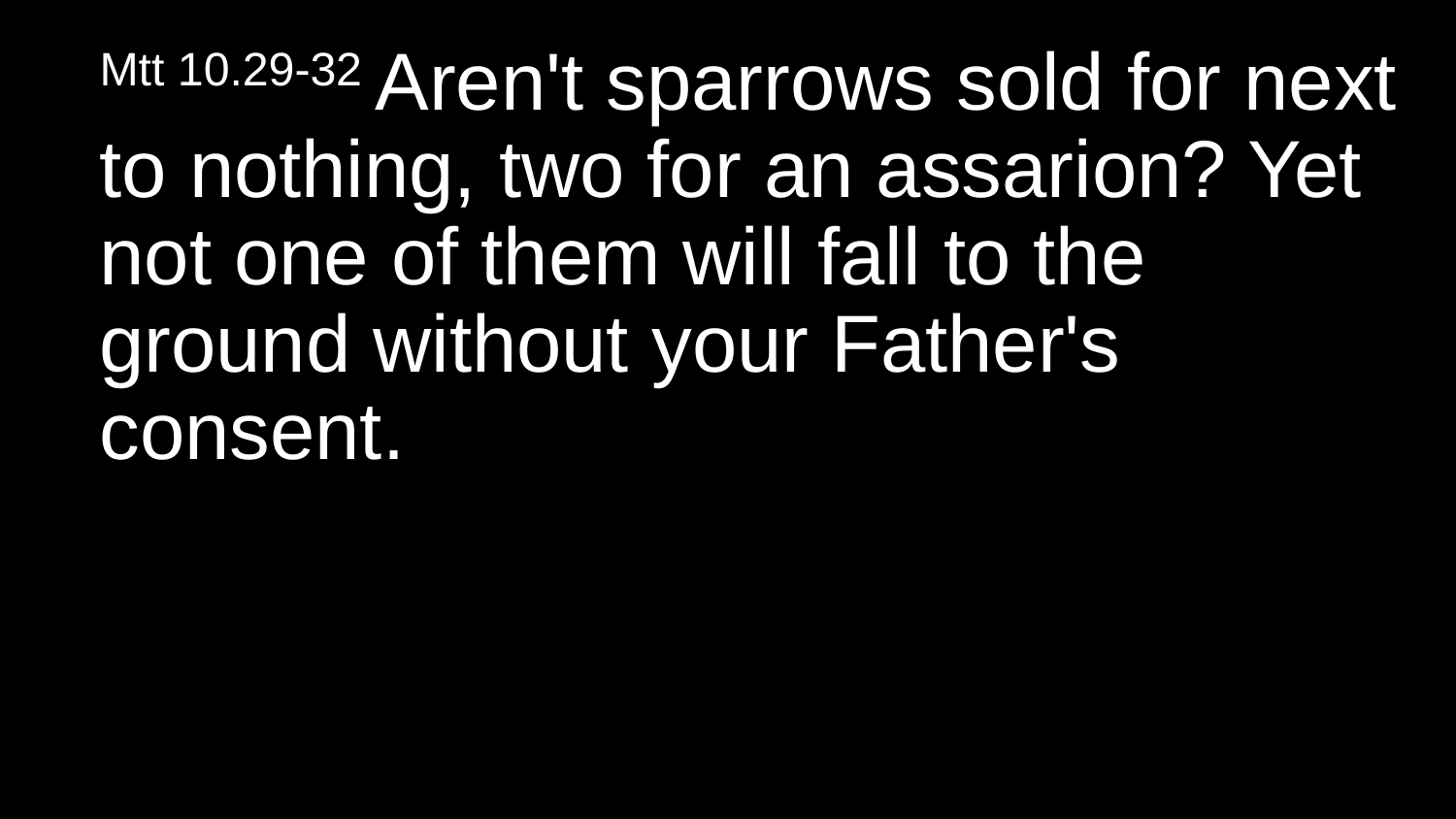

Mtt 10.29-32 Aren't sparrows sold for next to nothing, two for an assarion? Yet not one of them will fall to the ground without your Father's consent.